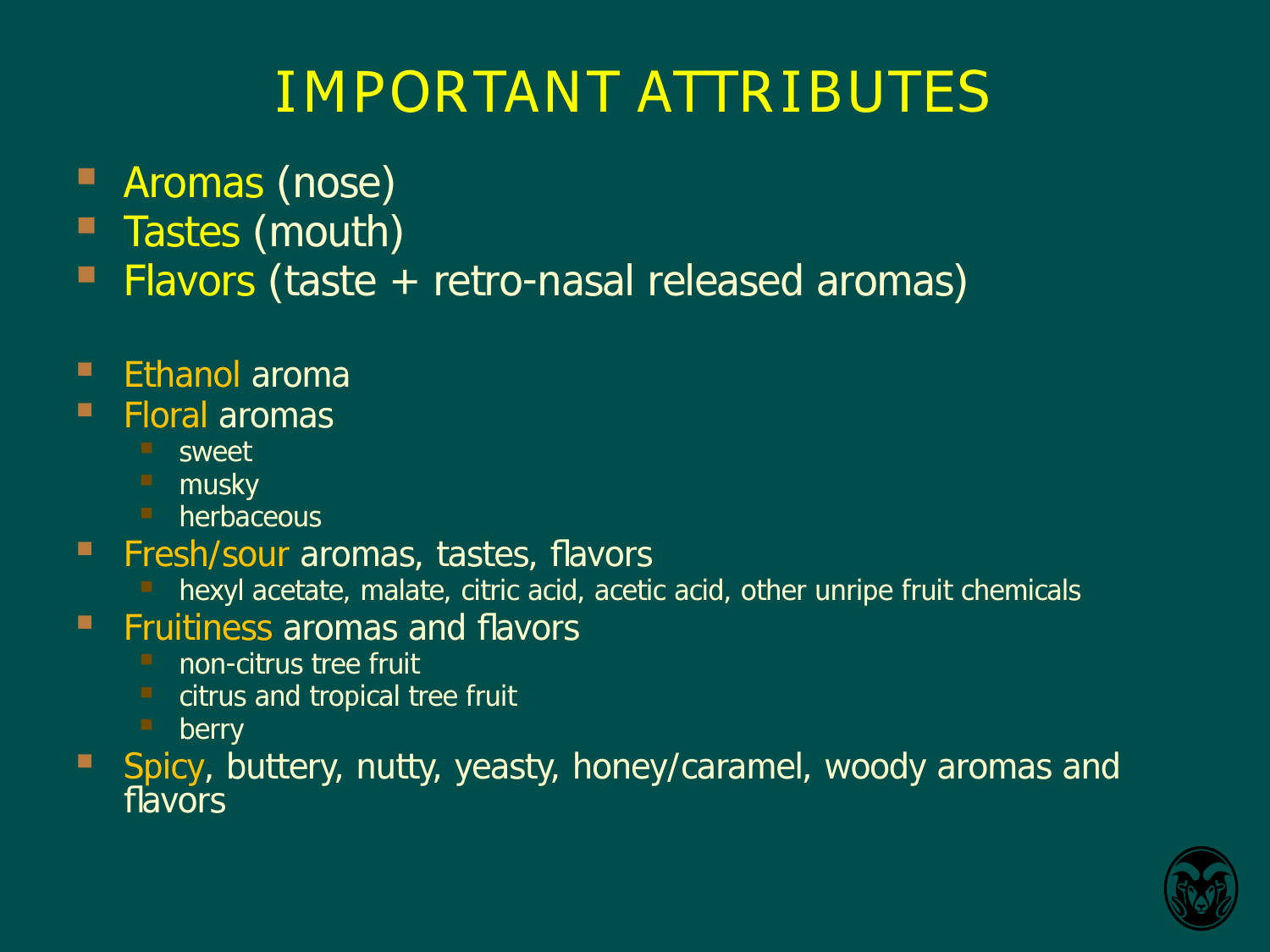

# IMPORTANT ATTRIBUTES
Aromas (nose)
Tastes (mouth)
Flavors (taste + retro-nasal released aromas)

Ethanol aroma
Floral aromas
sweet
musky
herbaceous
Fresh/sour aromas, tastes, flavors
hexyl acetate, malate, citric acid, acetic acid, other unripe fruit chemicals
Fruitiness aromas and flavors
non-citrus tree fruit
citrus and tropical tree fruit
berry
Spicy, buttery, nutty, yeasty, honey/caramel, woody aromas and flavors